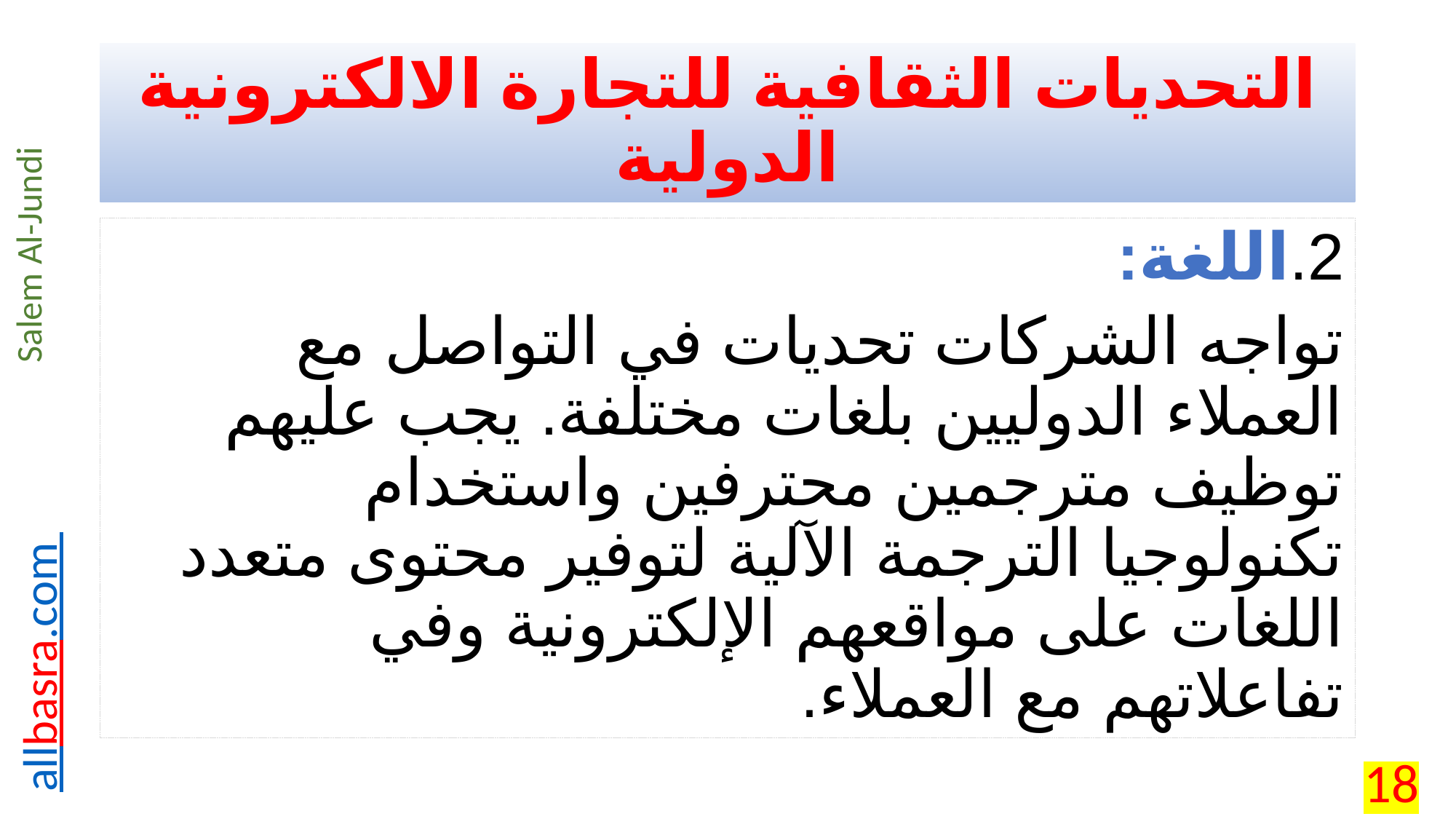

# التحديات الثقافية للتجارة الالكترونية الدولية
2.	اللغة:
تواجه الشركات تحديات في التواصل مع العملاء الدوليين بلغات مختلفة. يجب عليهم توظيف مترجمين محترفين واستخدام تكنولوجيا الترجمة الآلية لتوفير محتوى متعدد اللغات على مواقعهم الإلكترونية وفي تفاعلاتهم مع العملاء.
18